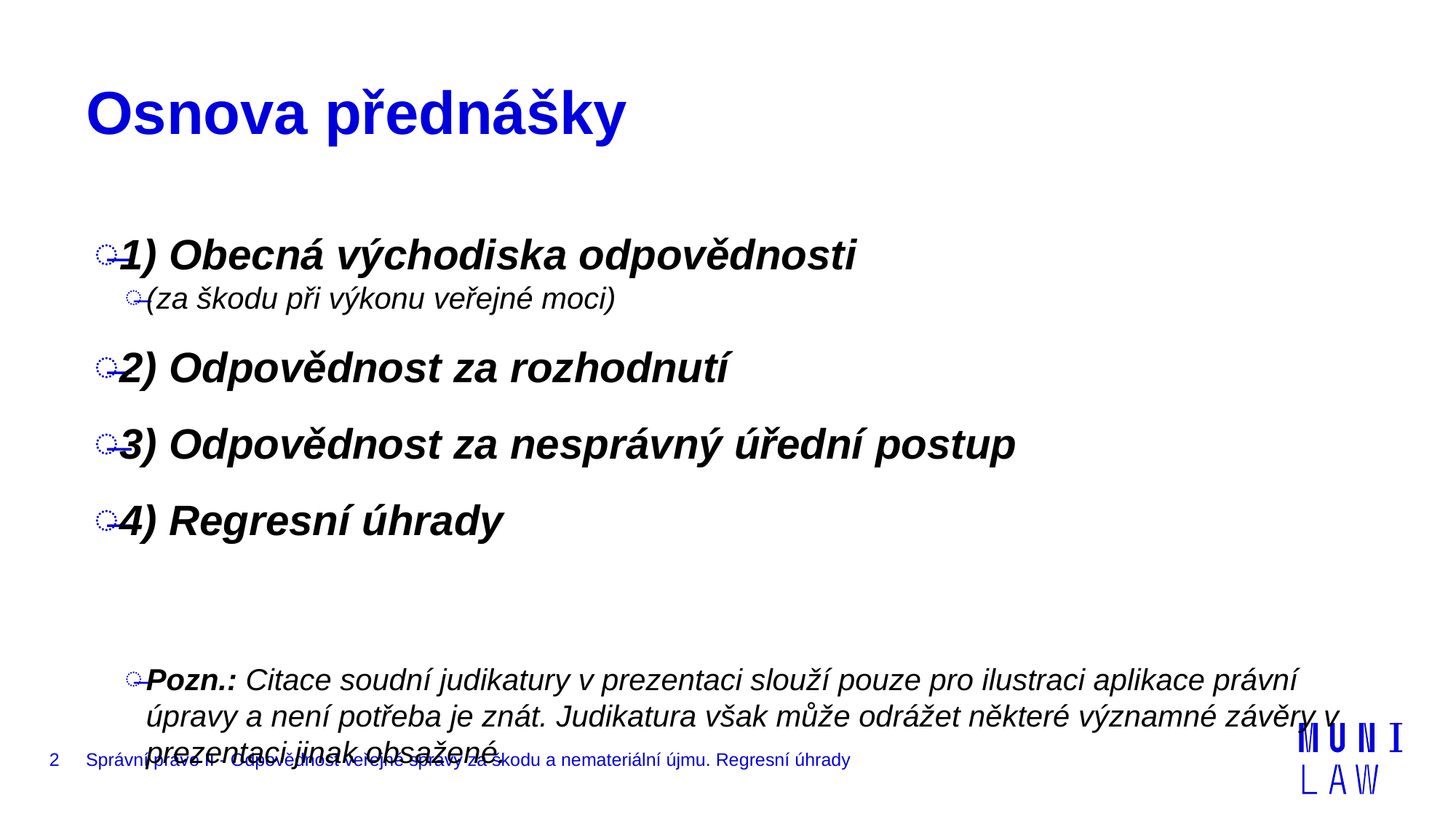

# Osnova přednášky
1) Obecná východiska odpovědnosti
(za škodu při výkonu veřejné moci)
2) Odpovědnost za rozhodnutí
3) Odpovědnost za nesprávný úřední postup
4) Regresní úhrady

Pozn.: Citace soudní judikatury v prezentaci slouží pouze pro ilustraci aplikace právní úpravy a není potřeba je znát. Judikatura však může odrážet některé významné závěry v prezentaci jinak obsažené.

2
Správní právo II - Odpovědnost veřejné správy za škodu a nemateriální újmu. Regresní úhrady